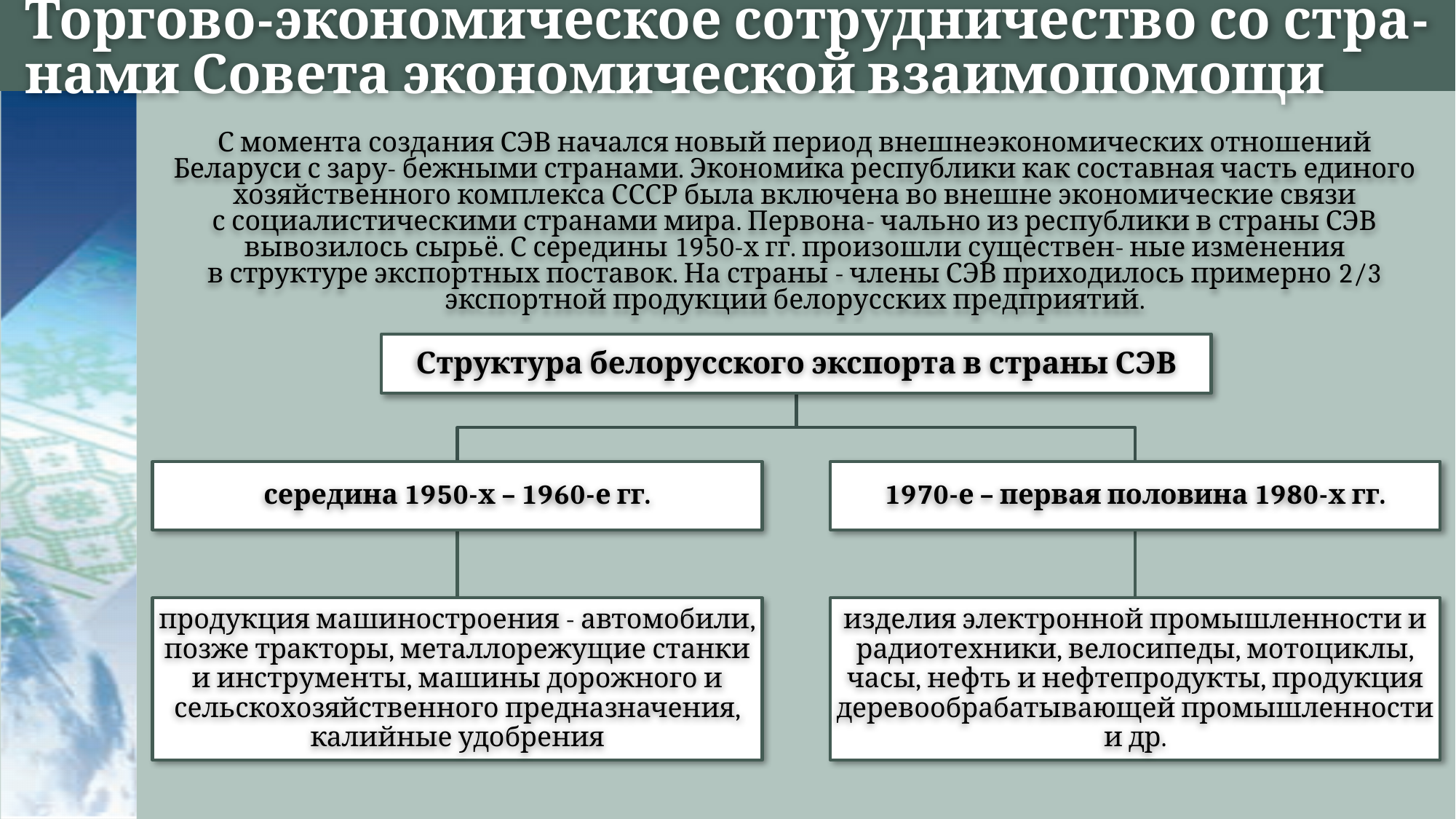

# Торгово-экономическое сотрудничество со стра- нами Совета экономической взаимопомощи
С момента создания СЭВ начался новый период внешнеэкономических отношений Беларуси с зару- бежными странами. Экономика республики как составная часть единого хозяйственного комплекса СССР была включена во внешне экономические связи с социалистическими странами мира. Первона- чально из республики в страны СЭВ вывозилось сырьё. С середины 1950-х гг. произошли существен- ные изменения в структуре экспортных поставок. На страны - члены СЭВ приходилось примерно 2/3 экспортной продукции белорусских предприятий.

Структура белорусского экспорта в страны СЭВ

середина 1950-х – 1960-е гг.

1970-е – первая половина 1980-х гг.

продукция машиностроения - автомобили, позже тракторы, металлорежущие станки и инструменты, машины дорожного и сельскохозяйственного предназначения, калийные удобрения

изделия электронной промышленности и радиотехники, велосипеды, мотоциклы, часы, нефть и нефтепродукты, продукция деревообрабатывающей промышленности и др.